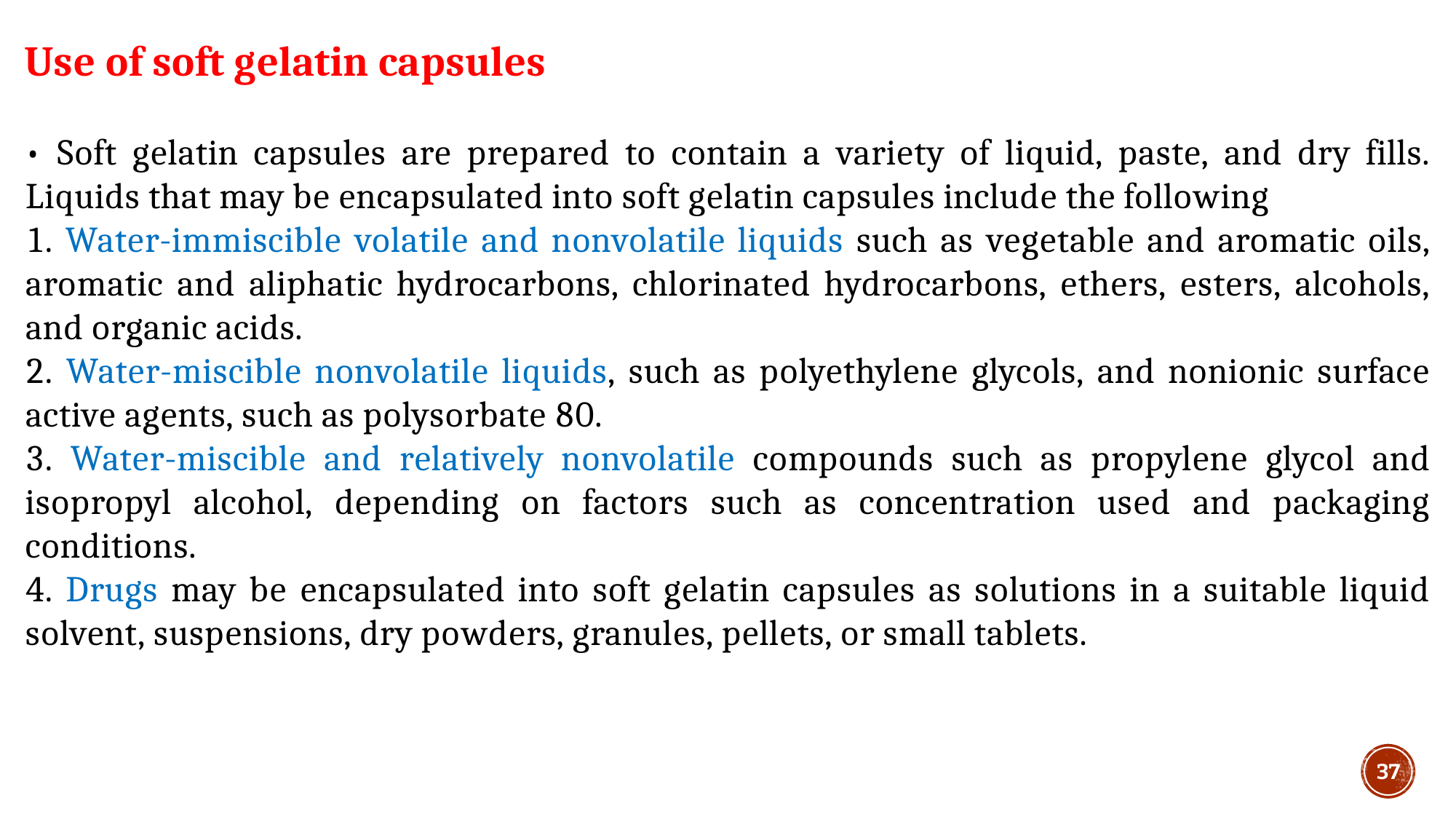

Use of soft gelatin capsules

• Soft gelatin capsules are prepared to contain a variety of liquid, paste, and dry fills. Liquids that may be encapsulated into soft gelatin capsules include the following
1. Water-immiscible volatile and nonvolatile liquids such as vegetable and aromatic oils, aromatic and aliphatic hydrocarbons, chlorinated hydrocarbons, ethers, esters, alcohols, and organic acids.
2. Water-miscible nonvolatile liquids, such as polyethylene glycols, and nonionic surface active agents, such as polysorbate 80.
3. Water-miscible and relatively nonvolatile compounds such as propylene glycol and isopropyl alcohol, depending on factors such as concentration used and packaging conditions.
4. Drugs may be encapsulated into soft gelatin capsules as solutions in a suitable liquid solvent, suspensions, dry powders, granules, pellets, or small tablets.
37